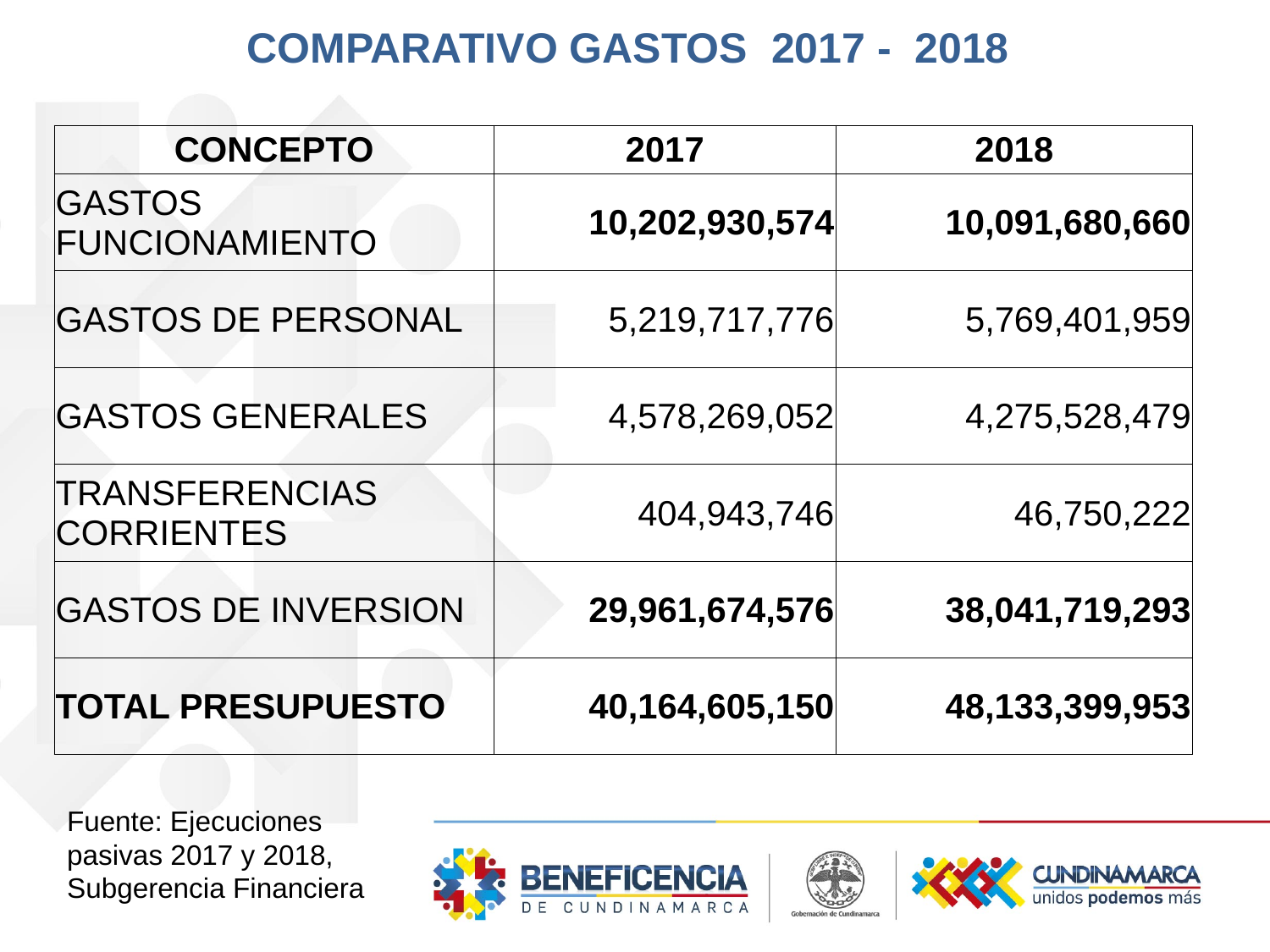

COMPARATIVO GASTOS  2017 -  2018
| CONCEPTO | 2017 | 2018 |
| --- | --- | --- |
| GASTOS FUNCIONAMIENTO | 10,202,930,574 | 10,091,680,660 |
| GASTOS DE PERSONAL | 5,219,717,776 | 5,769,401,959 |
| GASTOS GENERALES | 4,578,269,052 | 4,275,528,479 |
| TRANSFERENCIAS CORRIENTES | 404,943,746 | 46,750,222 |
| GASTOS DE INVERSION | 29,961,674,576 | 38,041,719,293 |
| TOTAL PRESUPUESTO | 40,164,605,150 | 48,133,399,953 |
Fuente: Ejecuciones pasivas 2017 y 2018, Subgerencia Financiera